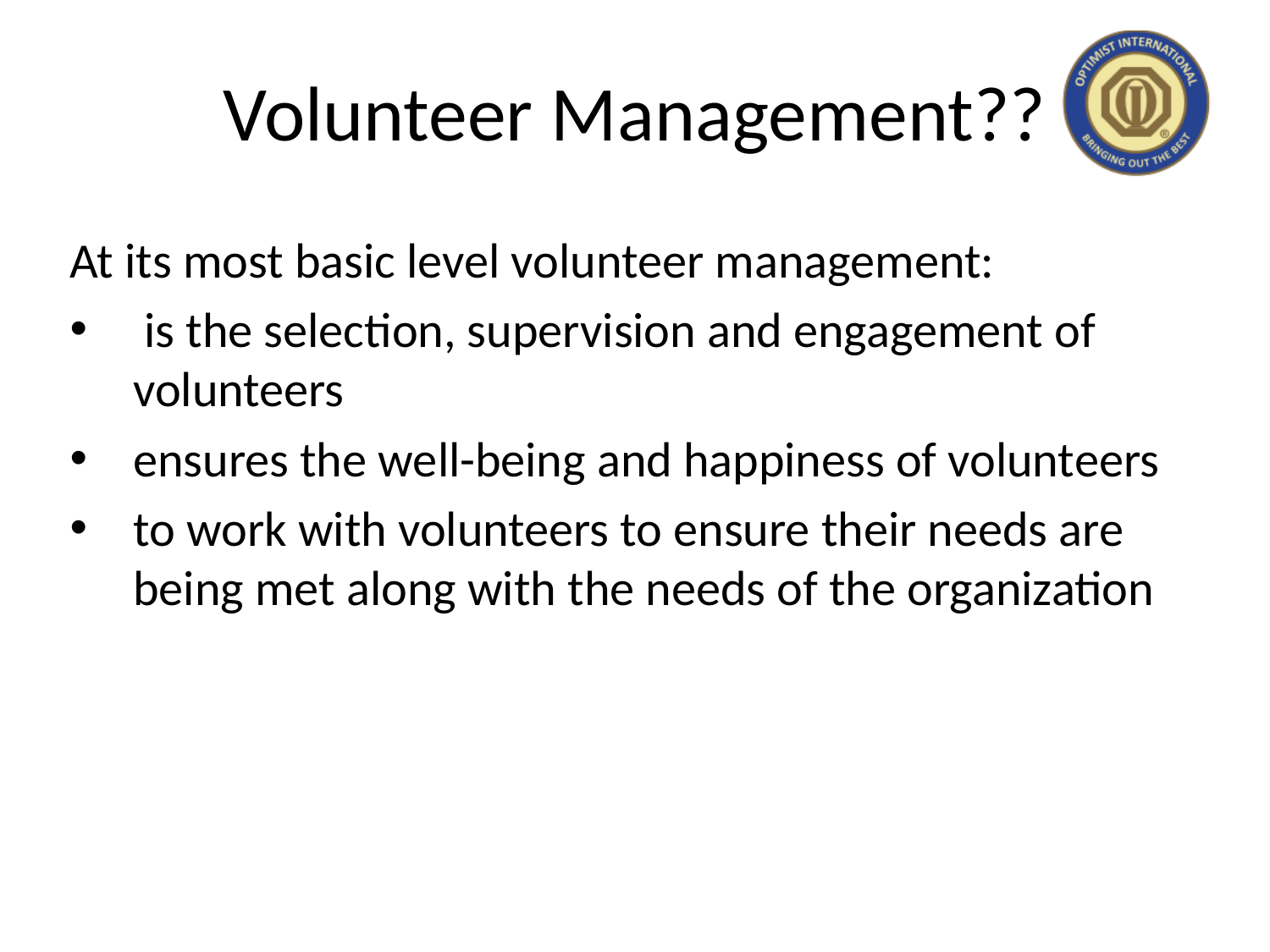

# Volunteer Management??
At its most basic level volunteer management:
 is the selection, supervision and engagement of volunteers
ensures the well-being and happiness of volunteers
to work with volunteers to ensure their needs are being met along with the needs of the organization